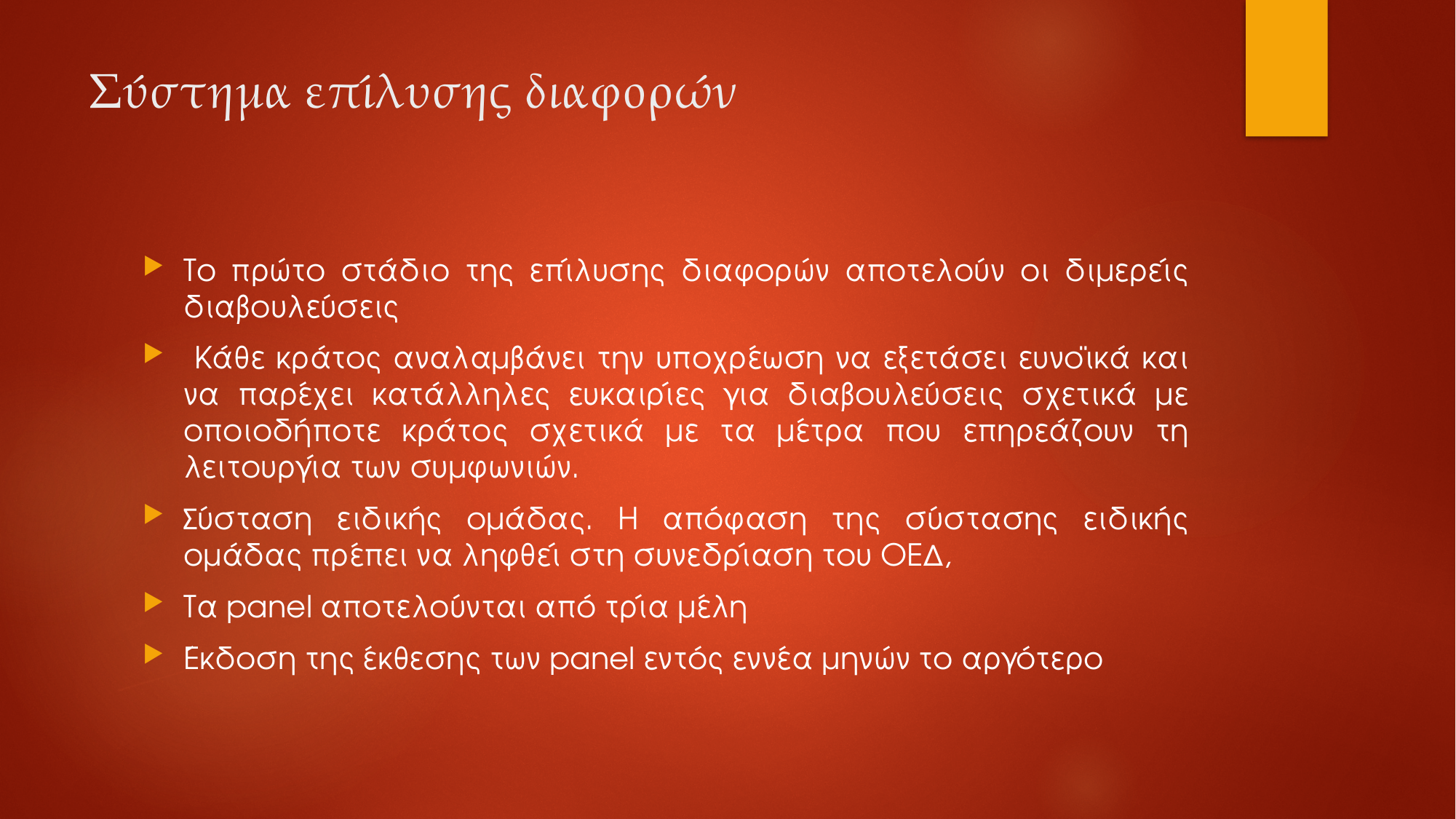

# Σύστημα επίλυσης διαφορών
Το πρώτο στάδιο της επίλυσης διαφορών αποτελούν οι διμερείς διαβουλεύσεις
 Κάθε κράτος αναλαμβάνει την υποχρέωση να εξετάσει ευνοϊκά και να παρέχει κατάλληλες ευκαιρίες για διαβουλεύσεις σχετικά με οποιοδήποτε κράτος σχετικά με τα μέτρα που επηρεάζουν τη λειτουργία των συμφωνιών.
Σύσταση ειδικής ομάδας. Η απόφαση της σύστασης ειδικής ομάδας πρέπει να ληφθεί στη συνεδρίαση του ΟΕΔ,
Τα panel αποτελούνται από τρία μέλη
Έκδοση της έκθεσης των panel εντός εννέα μηνών το αργότερο